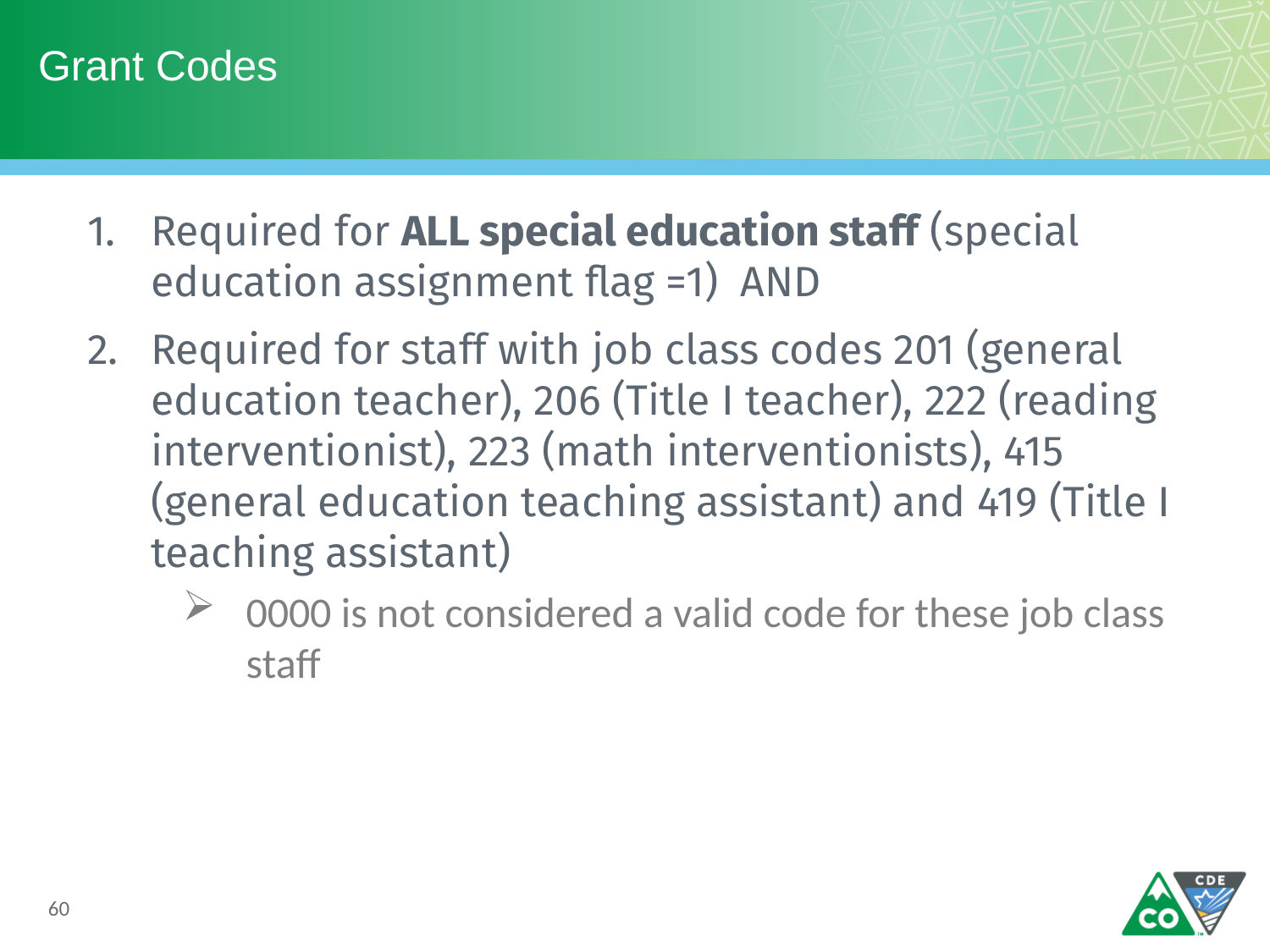

# Grant Codes
Required for ALL special education staff (special education assignment flag =1)  AND
Required for staff with job class codes 201 (general education teacher), 206 (Title I teacher), 222 (reading interventionist), 223 (math interventionists), 415 (general education teaching assistant) and 419 (Title I teaching assistant)
0000 is not considered a valid code for these job class staff

60